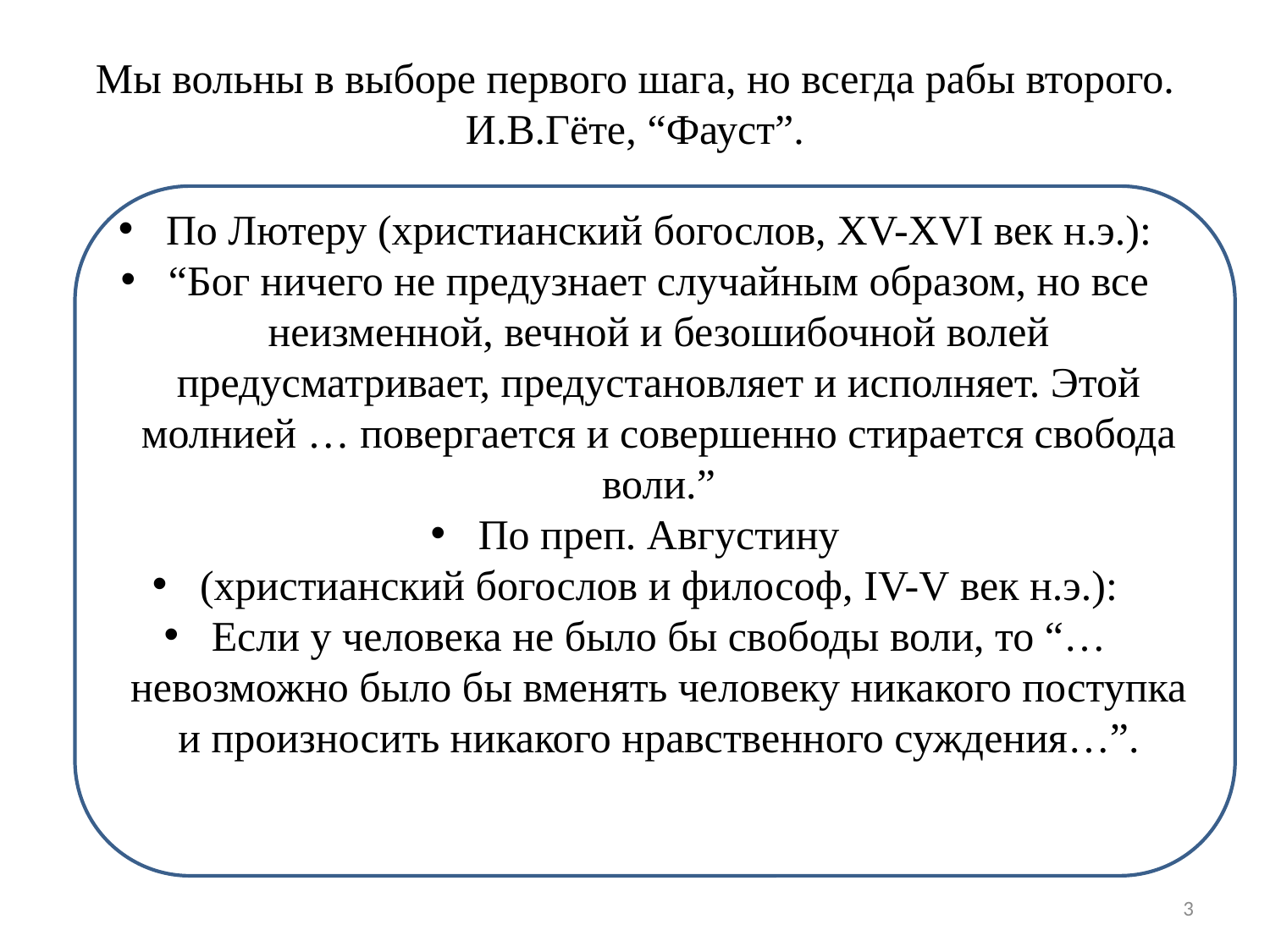

# Мы вольны в выборе первого шага, но всегда рабы второго. И.В.Гёте, “Фауст”.

По Лютеру (христианский богослов, XV-XVI век н.э.):
“Бог ничего не предузнает случайным образом, но все неизменной, вечной и безошибочной волей предусматривает, предустановляет и исполняет. Этой молнией … повергается и совершенно стирается свобода воли.”
По преп. Августину
(христианский богослов и философ, IV-V век н.э.):
Если у человека не было бы свободы воли, то “…невозможно было бы вменять человеку никакого поступка и произносить никакого нравственного суждения…”.
3